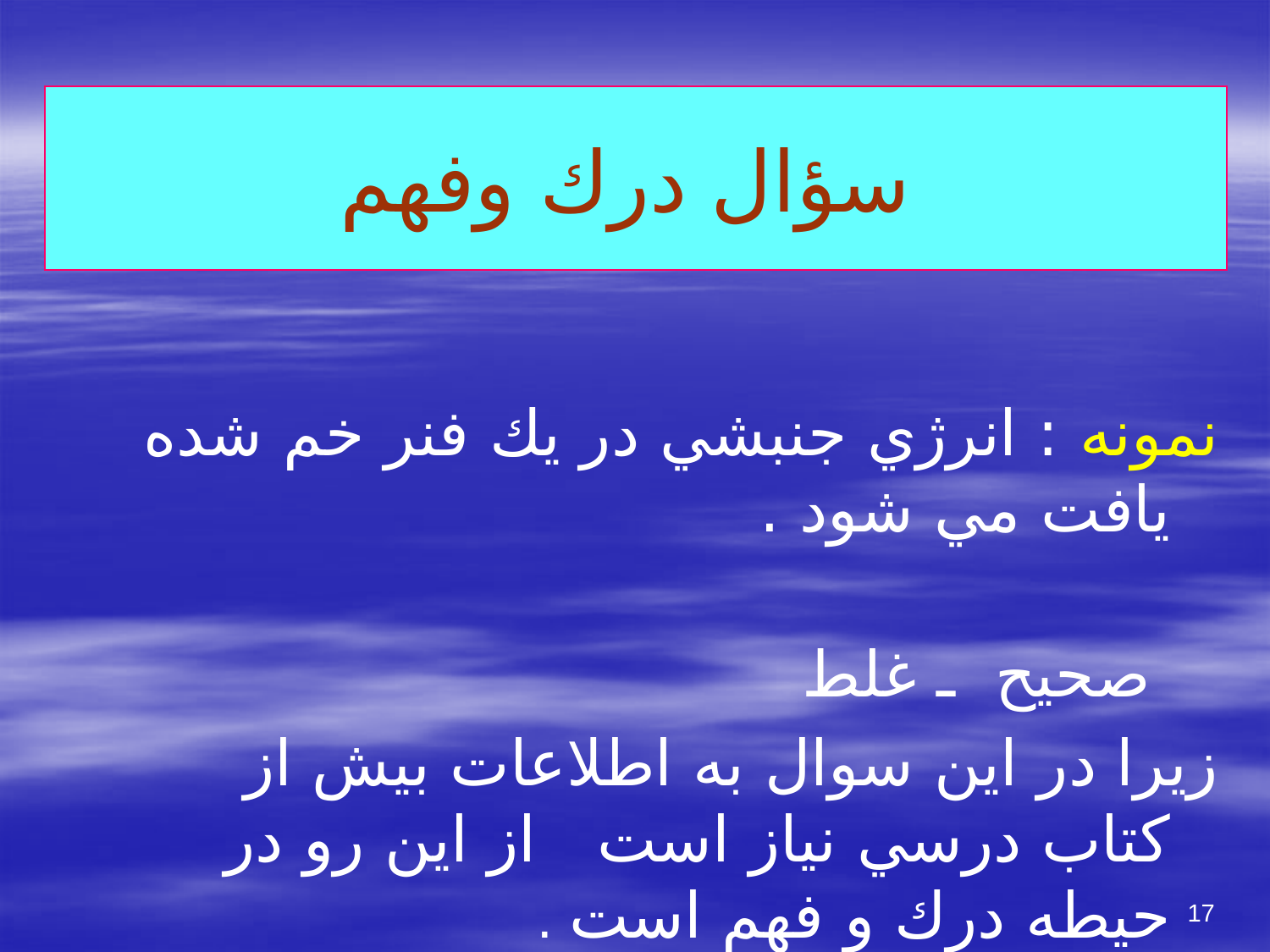

# سؤال درك وفهم
نمونه : انرژي جنبشي در يك فنر خم شده يافت مي شود .
                                                         صحيح  ـ غلط
زيرا در اين سوال به اطلاعات بيش از كتاب درسي نياز است   از اين رو در حيطه درك و فهم است .
17